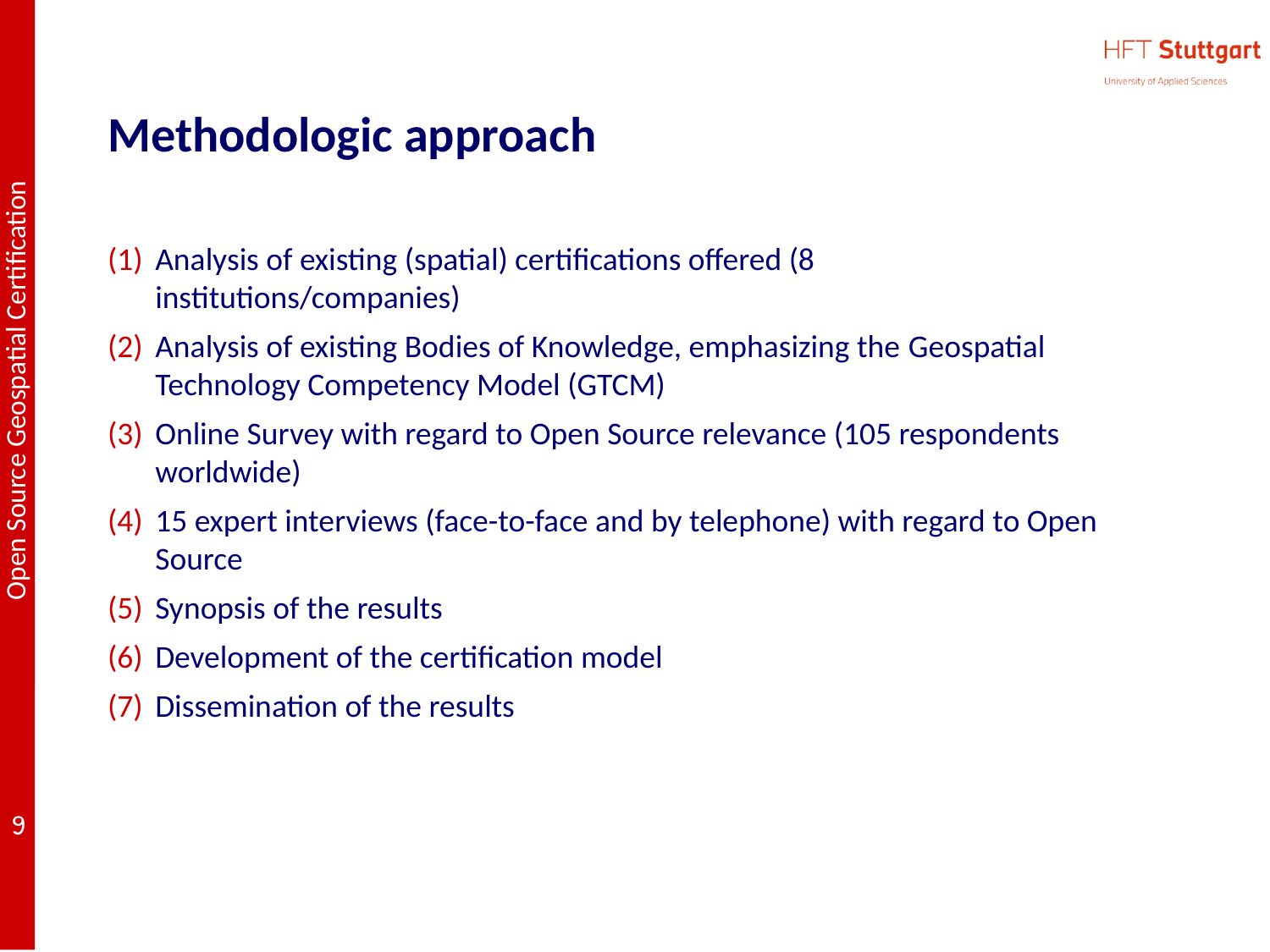

# Methodologic approach
Analysis of existing (spatial) certifications offered (8 institutions/companies)
Analysis of existing Bodies of Knowledge, emphasizing the Geospatial Technology Competency Model (GTCM)
Online Survey with regard to Open Source relevance (105 respondents worldwide)
15 expert interviews (face-to-face and by telephone) with regard to Open Source
Synopsis of the results
Development of the certification model
Dissemination of the results